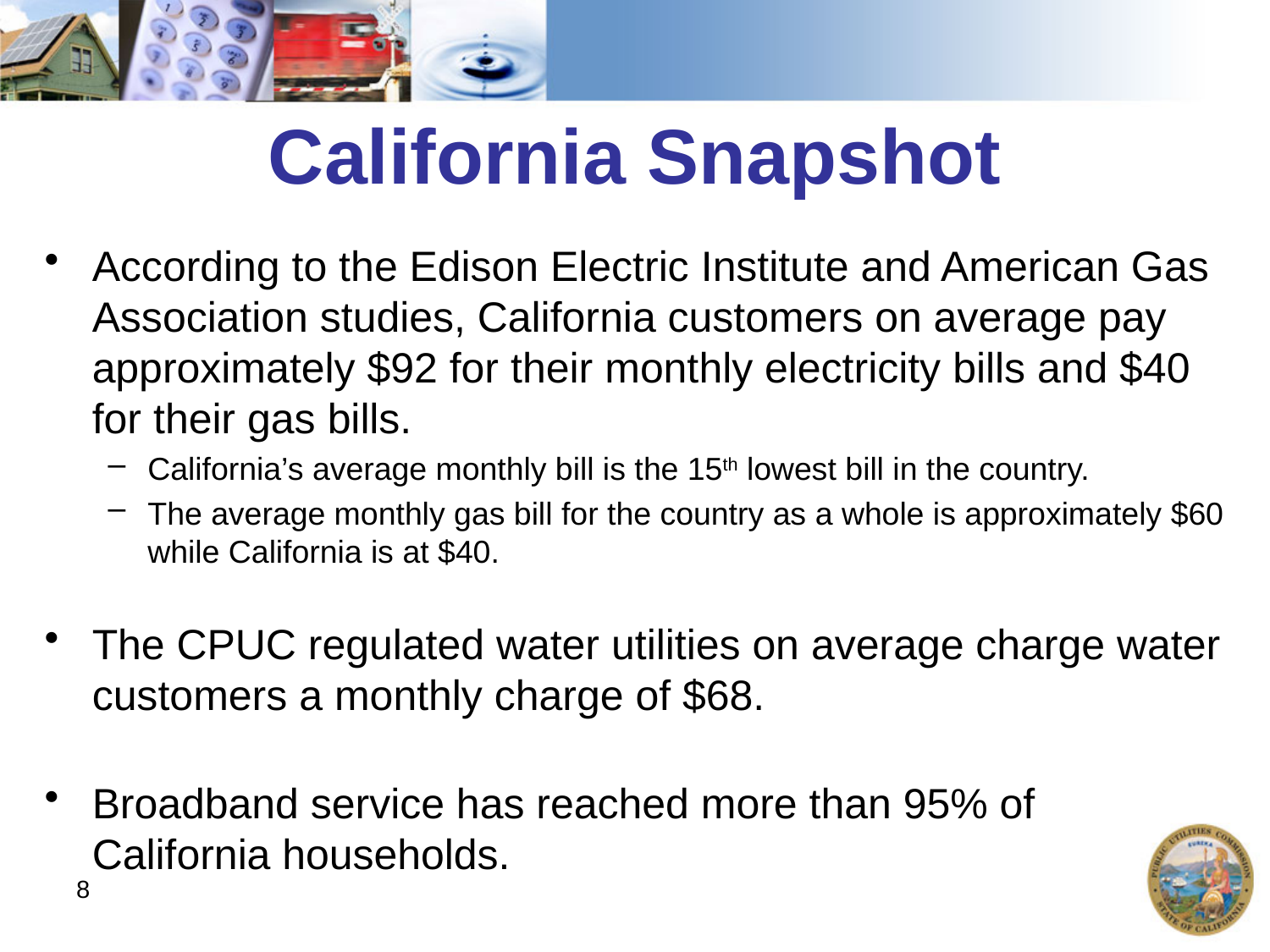

# California Snapshot
According to the Edison Electric Institute and American Gas Association studies, California customers on average pay approximately $92 for their monthly electricity bills and $40 for their gas bills.
California’s average monthly bill is the 15th lowest bill in the country.
The average monthly gas bill for the country as a whole is approximately $60 while California is at $40.

The CPUC regulated water utilities on average charge water customers a monthly charge of $68.

Broadband service has reached more than 95% of California households.

8